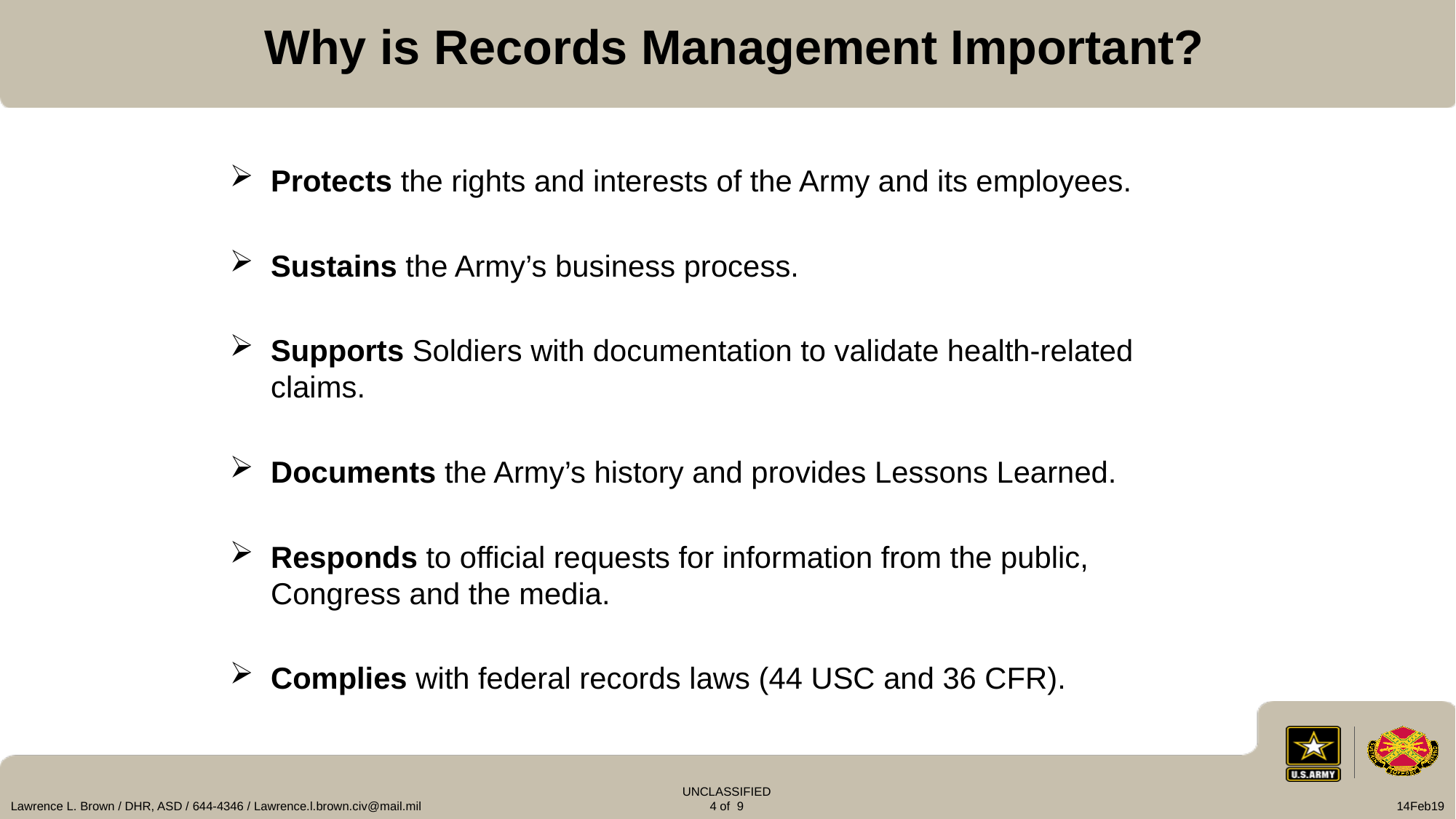

Why is Records Management Important?
Protects the rights and interests of the Army and its employees.

Sustains the Army’s business process.

Supports Soldiers with documentation to validate health-related claims.

Documents the Army’s history and provides Lessons Learned.

Responds to official requests for information from the public, Congress and the media.

Complies with federal records laws (44 USC and 36 CFR).